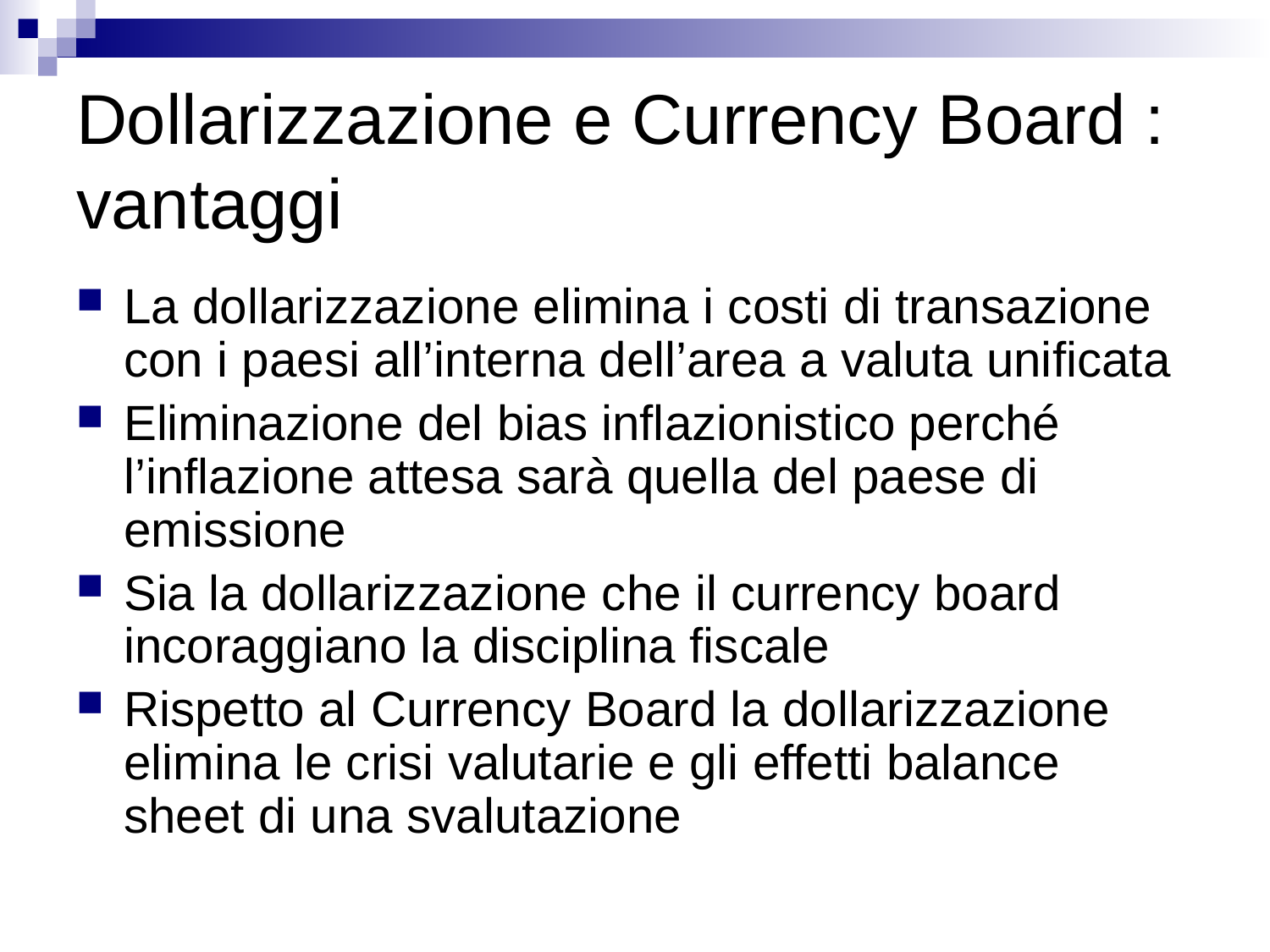

# Dollarizzazione e Currency Board : vantaggi
La dollarizzazione elimina i costi di transazione con i paesi all’interna dell’area a valuta unificata
Eliminazione del bias inflazionistico perché l’inflazione attesa sarà quella del paese di emissione
Sia la dollarizzazione che il currency board  incoraggiano la disciplina fiscale
Rispetto al Currency Board la dollarizzazione elimina le crisi valutarie e gli effetti balance sheet di una svalutazione